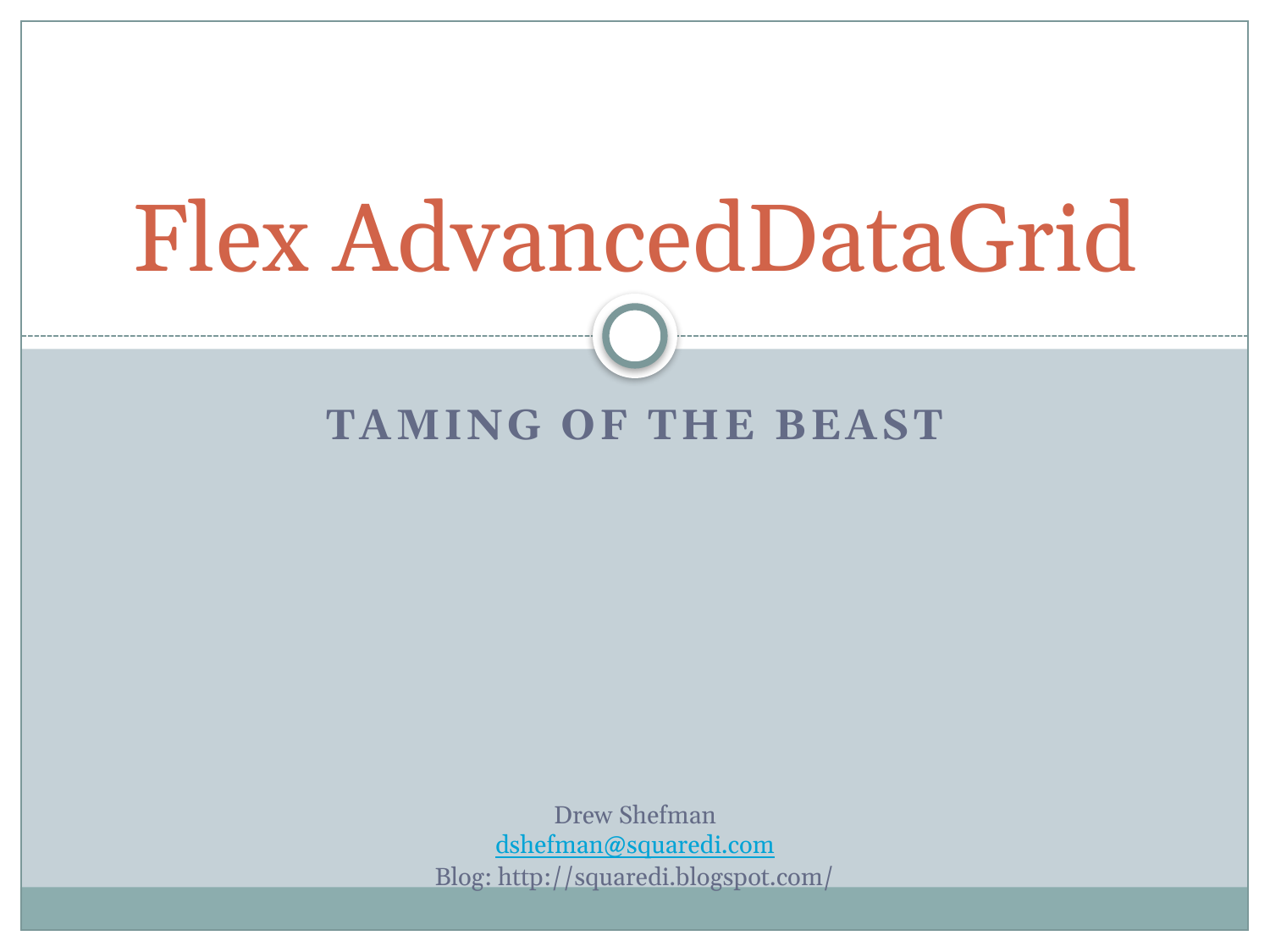

# Flex AdvancedDataGrid
Taming of the Beast
Drew Shefman
dshefman@squaredi.com
Blog: http://squaredi.blogspot.com/